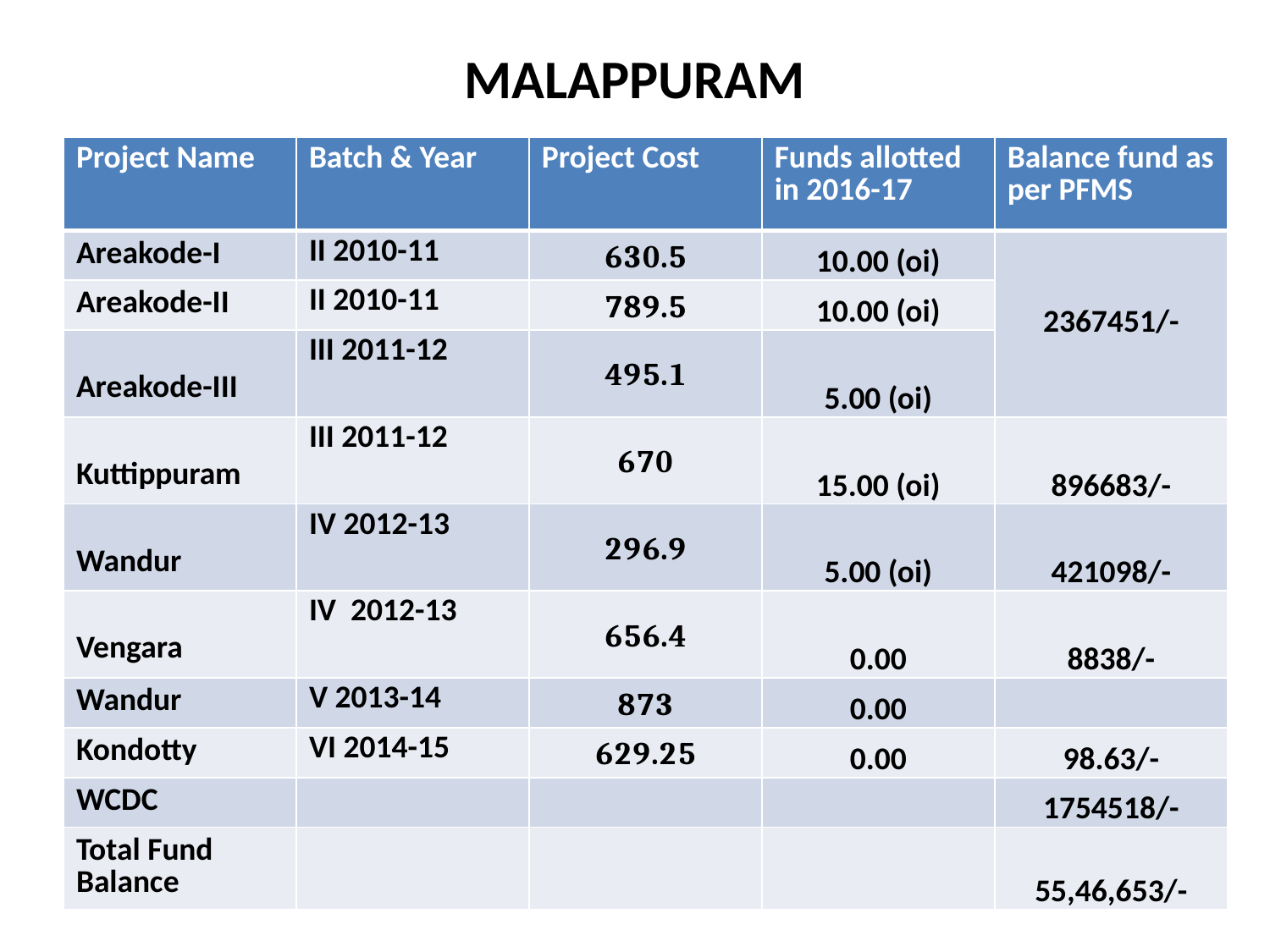

# MALAPPURAM
| Project Name | Batch & Year | Project Cost | Funds allotted in 2016-17 | Balance fund as per PFMS |
| --- | --- | --- | --- | --- |
| Areakode-I | II 2010-11 | 630.5 | 10.00 (oi) | 2367451/- |
| Areakode-II | II 2010-11 | 789.5 | 10.00 (oi) |  |
| Areakode-III | III 2011-12 | 495.1 | 5.00 (oi) |  |
| Kuttippuram | III 2011-12 | 670 | 15.00 (oi) | 896683/- |
| Wandur | IV 2012-13 | 296.9 | 5.00 (oi) | 421098/- |
| Vengara | IV 2012-13 | 656.4 | 0.00 | 8838/- |
| Wandur | V 2013-14 | 873 | 0.00 |  |
| Kondotty | VI 2014-15 | 629.25 | 0.00 | 98.63/- |
| WCDC |  |  |  | 1754518/- |
| Total Fund Balance |  |  |  | 55,46,653/- |